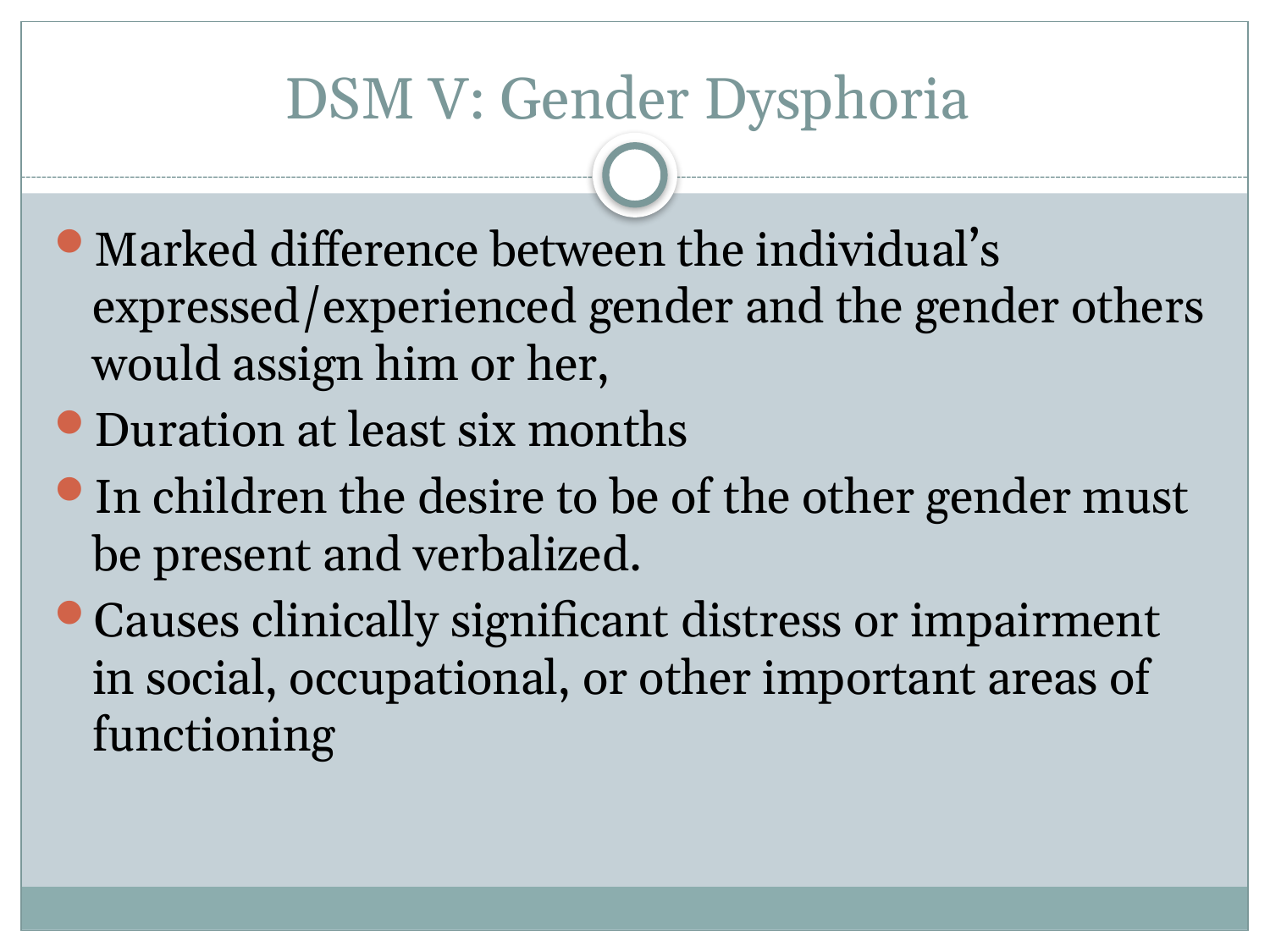

# DSM V: Gender Dysphoria
Marked difference between the individual’s expressed/experienced gender and the gender others would assign him or her,
Duration at least six months
In children the desire to be of the other gender must be present and verbalized.
Causes clinically significant distress or impairment in social, occupational, or other important areas of functioning